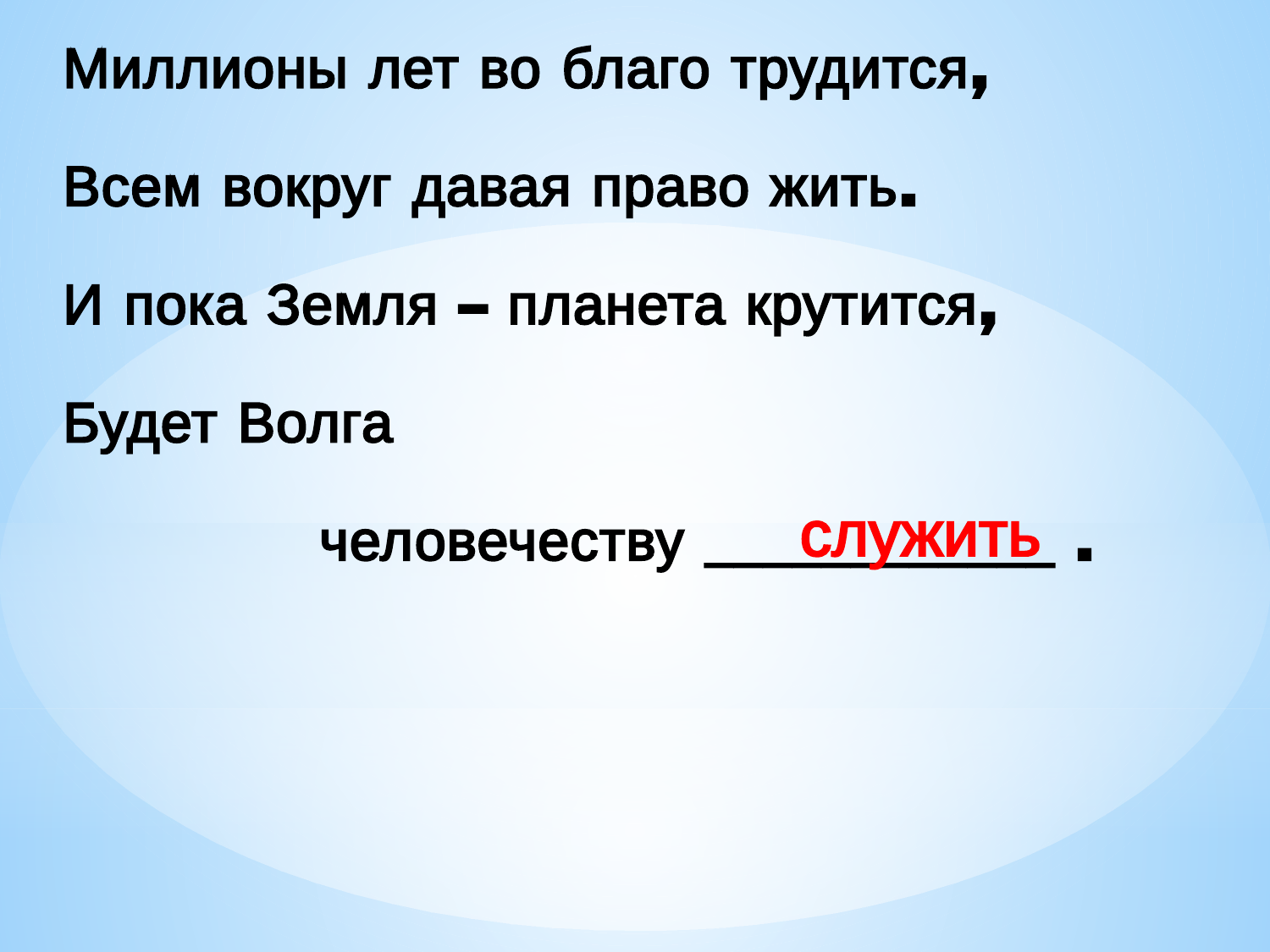

Миллионы лет во благо трудится,
Всем вокруг давая право жить.
И пока Земля – планета крутится,
Будет Волга
             человечеству ____________ .
  служить